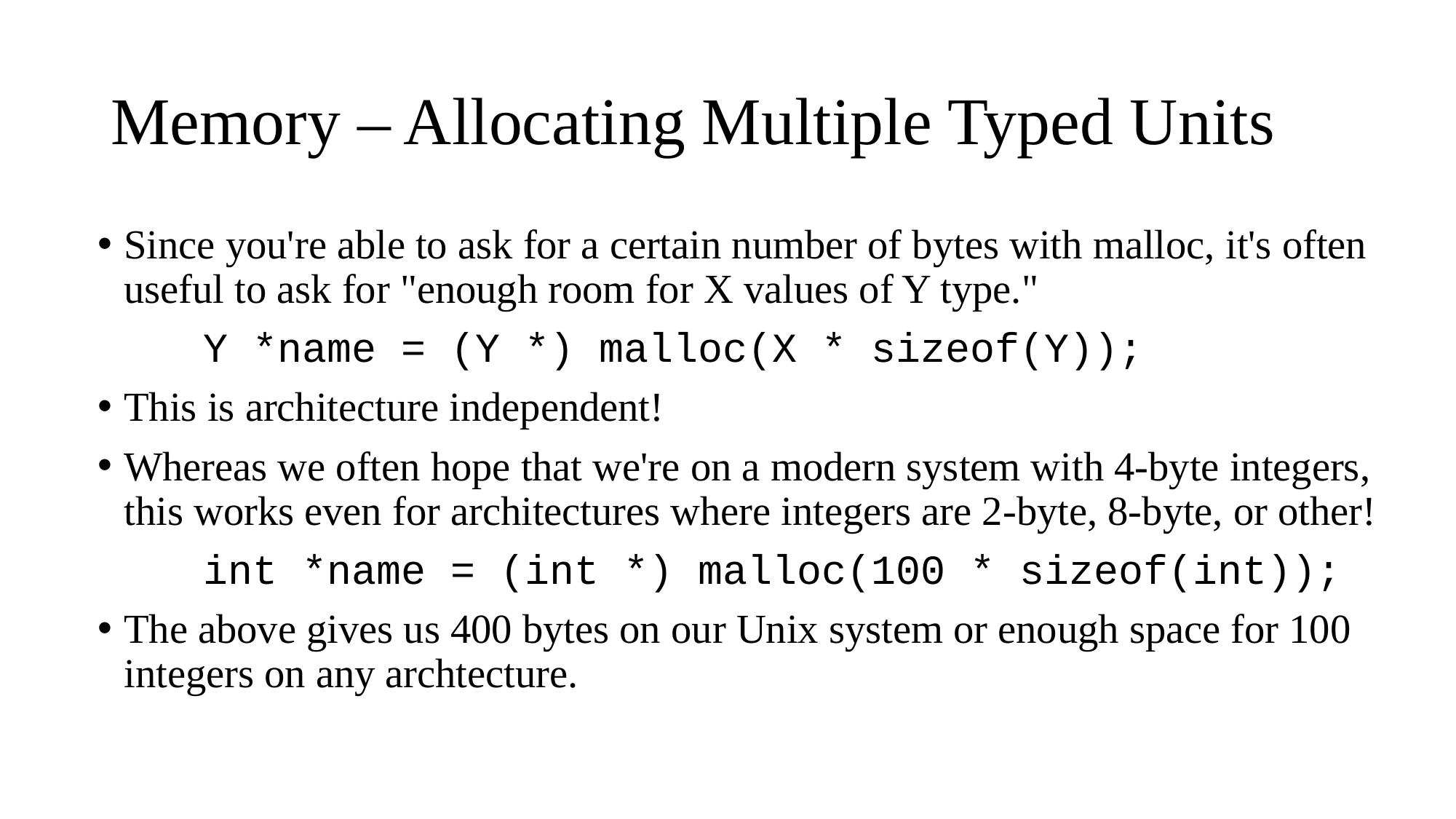

# Memory – Allocating Multiple Typed Units
Since you're able to ask for a certain number of bytes with malloc, it's often useful to ask for "enough room for X values of Y type."
	Y *name = (Y *) malloc(X * sizeof(Y));
This is architecture independent!
Whereas we often hope that we're on a modern system with 4-byte integers, this works even for architectures where integers are 2-byte, 8-byte, or other!
	int *name = (int *) malloc(100 * sizeof(int));
The above gives us 400 bytes on our Unix system or enough space for 100 integers on any archtecture.